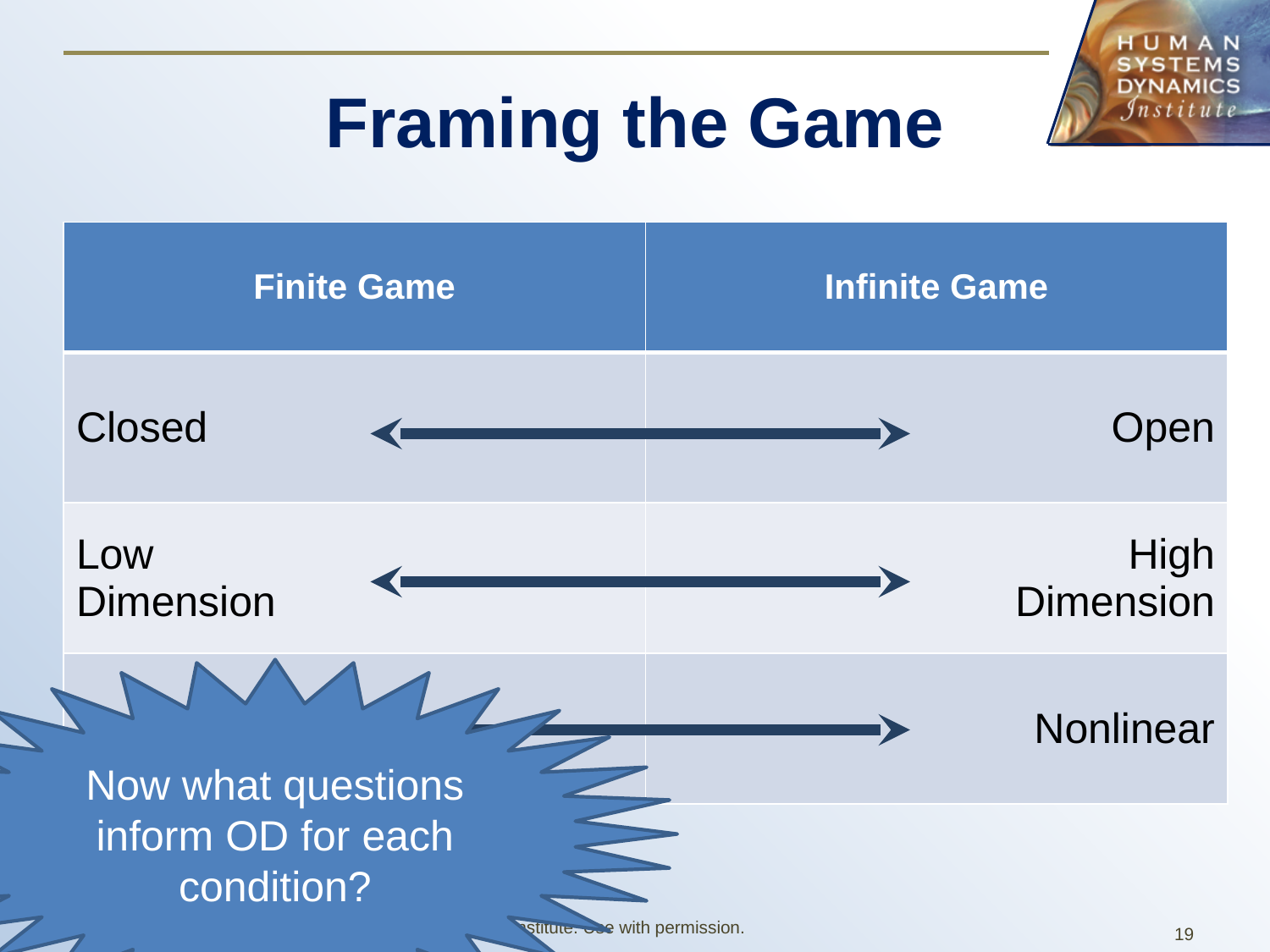

# Framing the Game
| Finite Game | Infinite Game |
| --- | --- |
| Closed | Open |
| Low Dimension | High Dimension |
| Linear | Nonlinear |
Now what questions inform OD for each condition?
© 2014. HSD Institute. Use with permission.
HSDP 2014
19